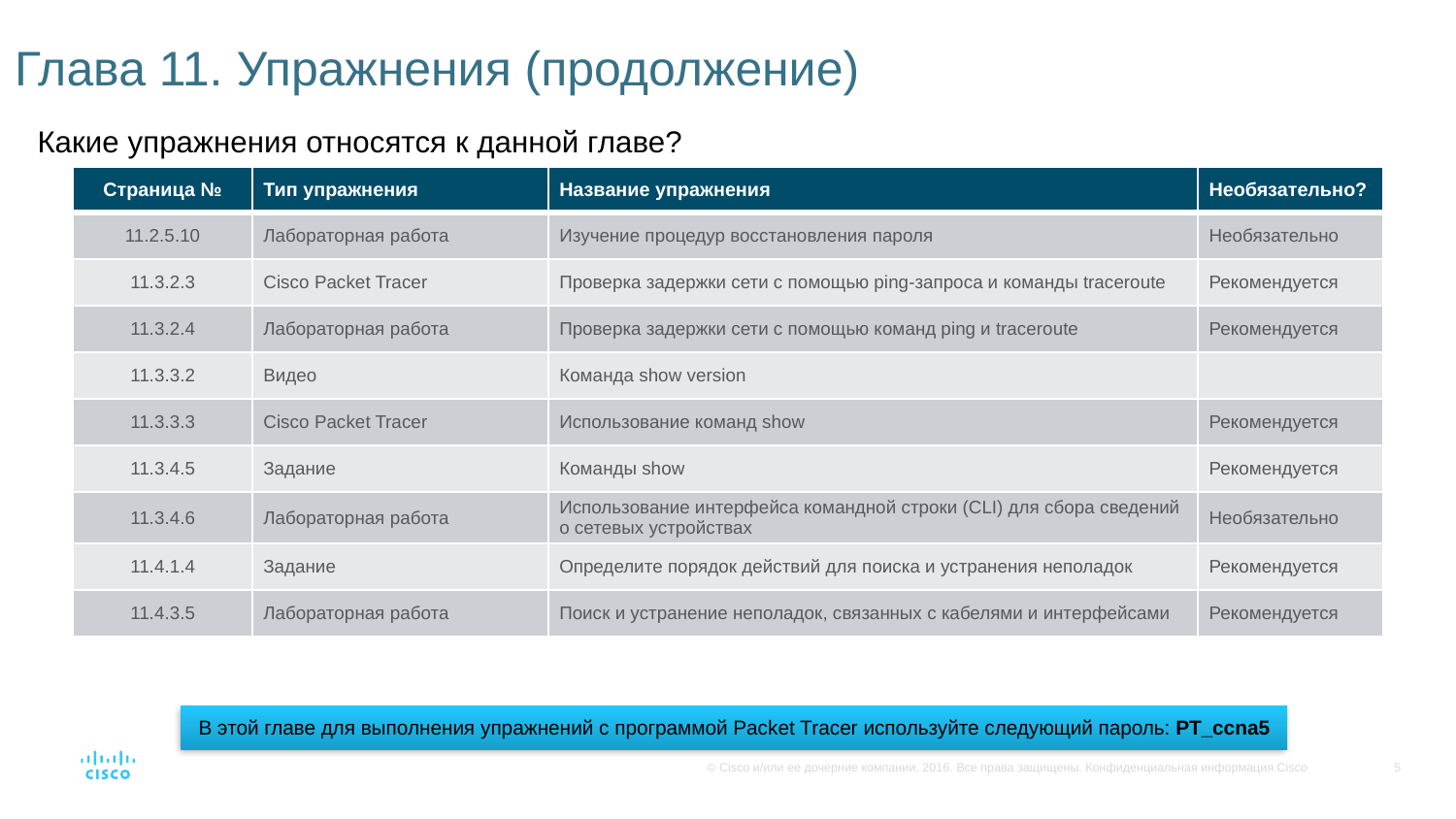

# Глава 11. Упражнения (продолжение)
Какие упражнения относятся к данной главе?

| Страница № | Тип упражнения | Название упражнения | Необязательно? |
| --- | --- | --- | --- |
| 11.2.5.10 | Лабораторная работа | Изучение процедур восстановления пароля | Необязательно |
| 11.3.2.3 | Cisco Packet Tracer | Проверка задержки сети с помощью ping-запроса и команды traceroute | Рекомендуется |
| 11.3.2.4 | Лабораторная работа | Проверка задержки сети с помощью команд ping и traceroute | Рекомендуется |
| 11.3.3.2 | Видео | Команда show version |  |
| 11.3.3.3 | Cisco Packet Tracer | Использование команд show | Рекомендуется |
| 11.3.4.5 | Задание | Команды show | Рекомендуется |
| 11.3.4.6 | Лабораторная работа | Использование интерфейса командной строки (CLI) для сбора сведений о сетевых устройствах | Необязательно |
| 11.4.1.4 | Задание | Определите порядок действий для поиска и устранения неполадок | Рекомендуется |
| 11.4.3.5 | Лабораторная работа | Поиск и устранение неполадок, связанных с кабелями и интерфейсами | Рекомендуется |
В этой главе для выполнения упражнений с программой Packet Tracer используйте следующий пароль: PT_ccna5